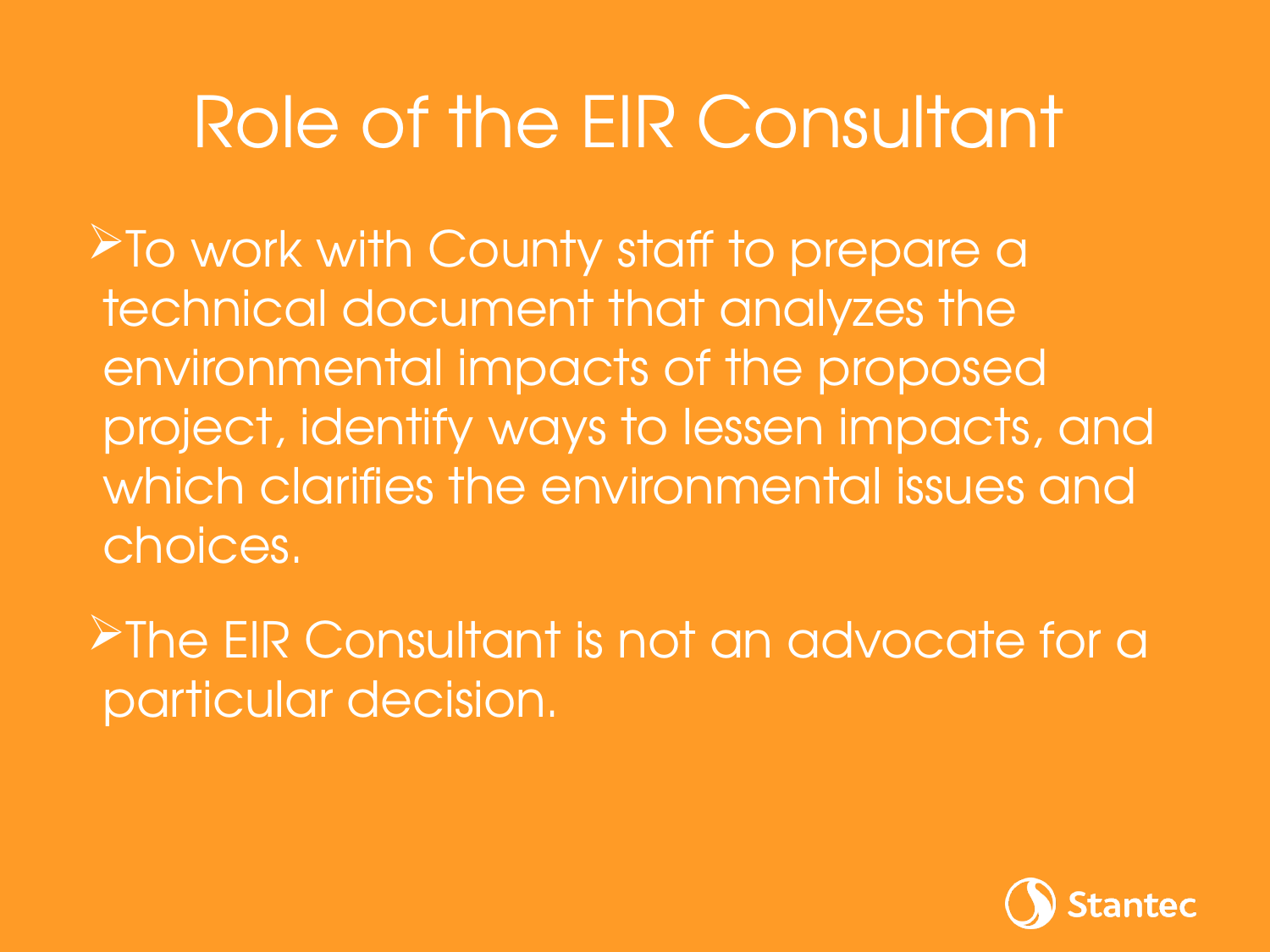

# Role of the EIR Consultant
To work with County staff to prepare a technical document that analyzes the environmental impacts of the proposed project, identify ways to lessen impacts, and which clarifies the environmental issues and choices.

The EIR Consultant is not an advocate for a particular decision.